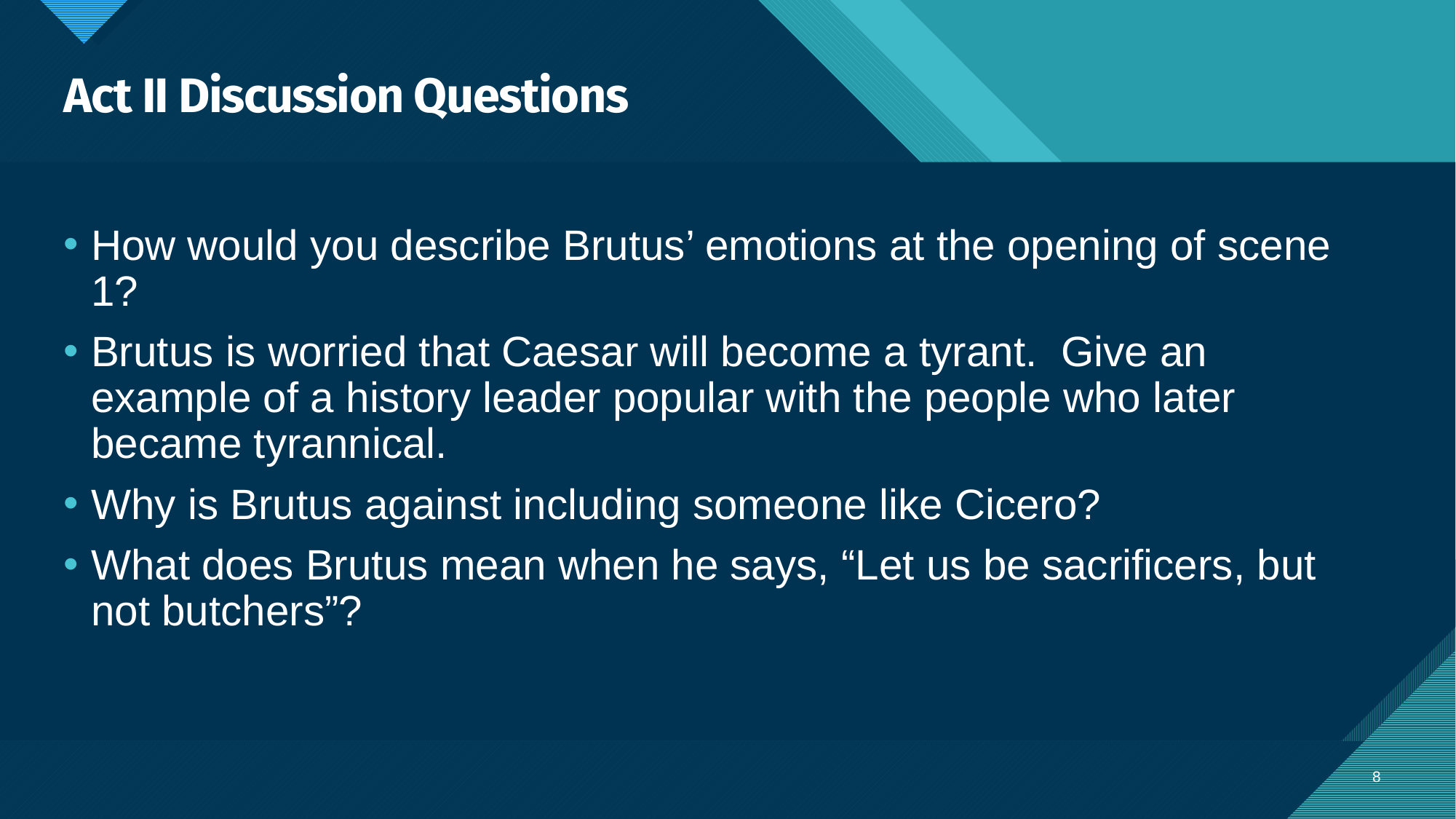

# Act II Discussion Questions
How would you describe Brutus’ emotions at the opening of scene 1?
Brutus is worried that Caesar will become a tyrant.  Give an example of a history leader popular with the people who later became tyrannical.
Why is Brutus against including someone like Cicero?
What does Brutus mean when he says, “Let us be sacrificers, but not butchers”?
8